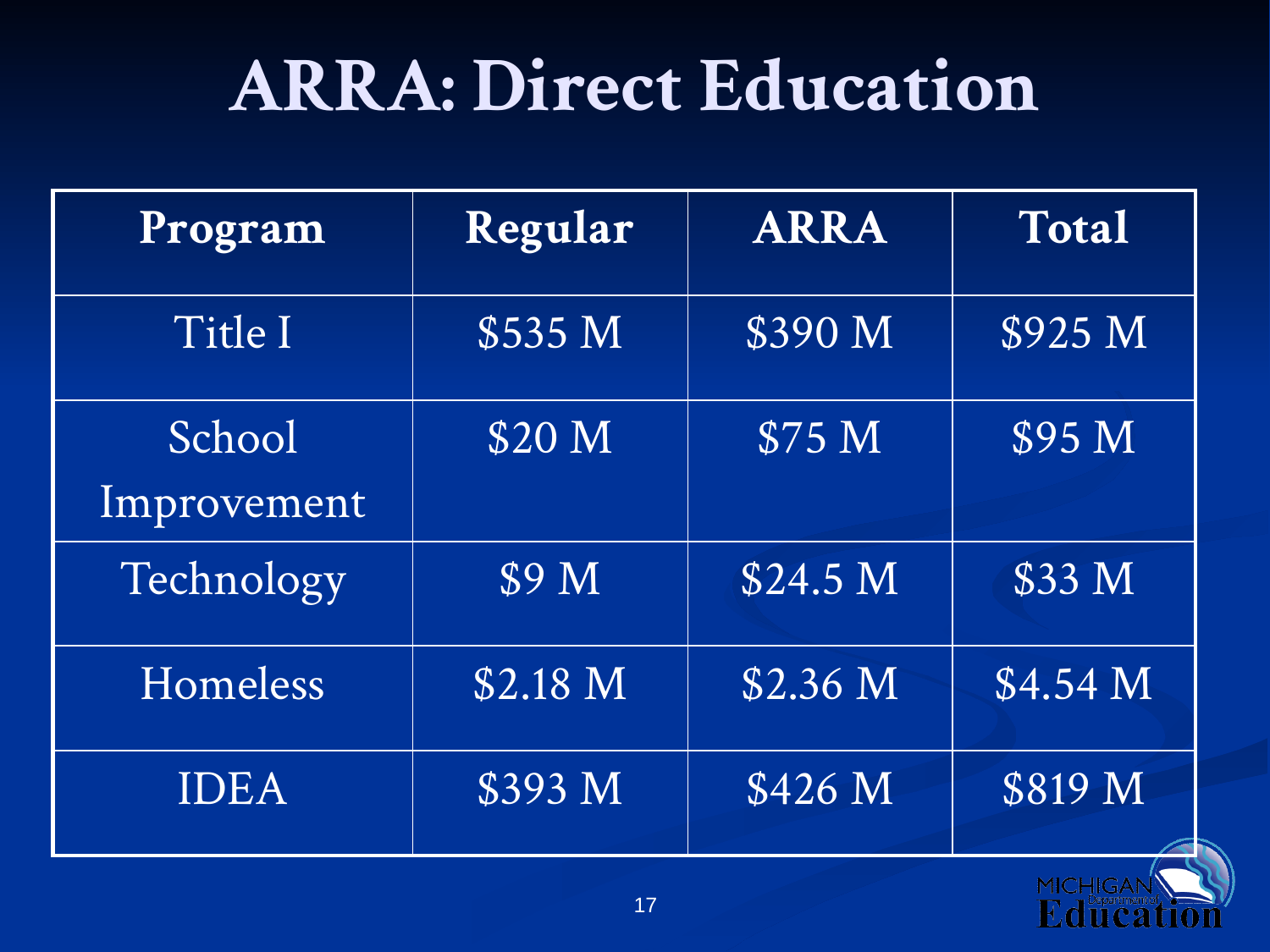

ARRA: Direct Education
| Program | Regular | ARRA | Total |
| --- | --- | --- | --- |
| Title I | $535 M | $390 M | $925 M |
| School Improvement | $20 M | $75 M | $95 M |
| Technology | $9 M | $24.5 M | $33 M |
| Homeless | $2.18 M | $2.36 M | $4.54 M |
| IDEA | $393 M | $426 M | $819 M |
17